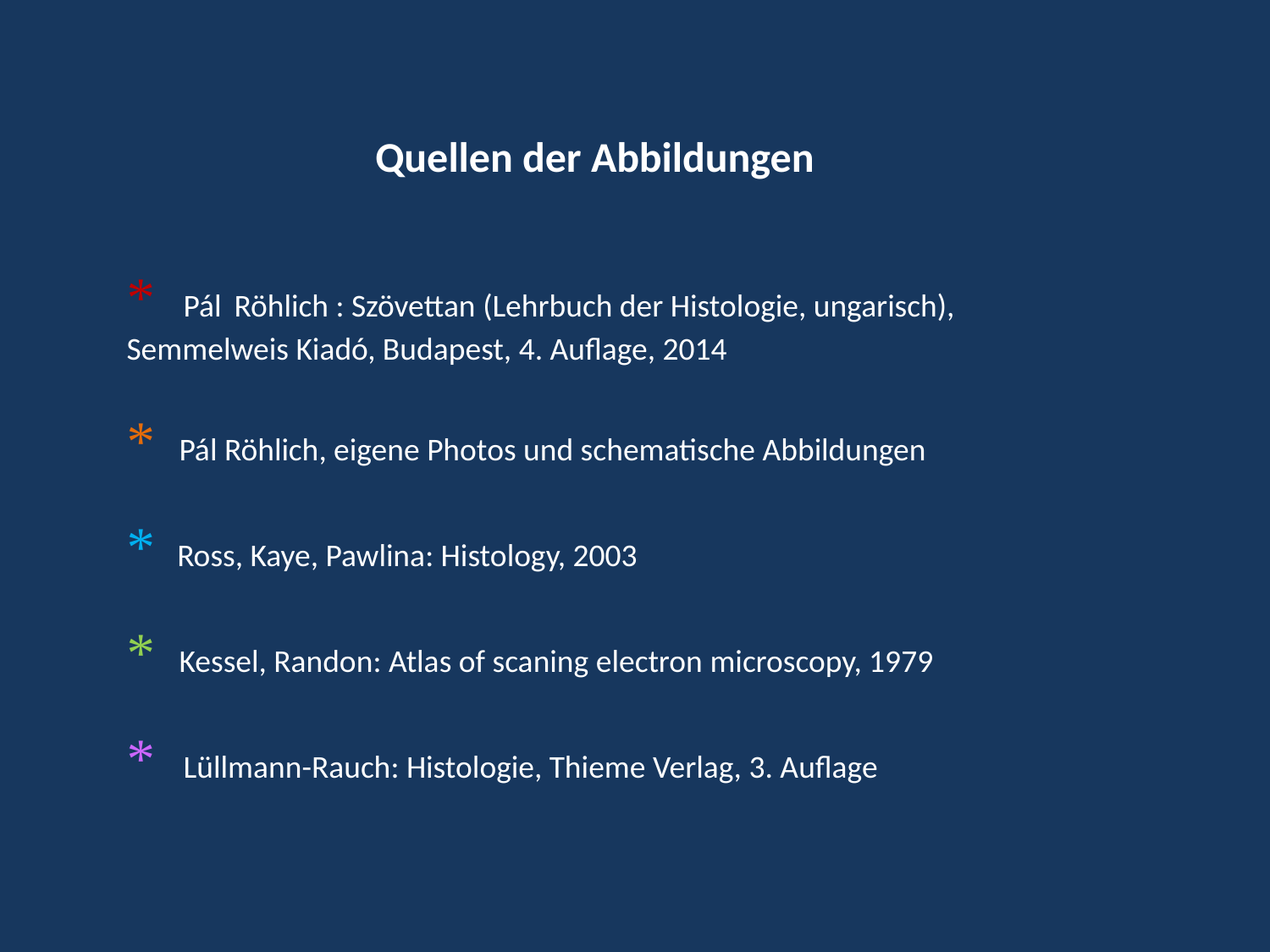

Quellen der Abbildungen

*  Pál Röhlich : Szövettan (Lehrbuch der Histologie, ungarisch), 	Semmelweis Kiadó, Budapest, 4. Auflage, 2014

*   Pál Röhlich, eigene Photos und schematische Abbildungen

*  Ross, Kaye, Pawlina: Histology, 2003

*   Kessel, Randon: Atlas of scaning electron microscopy, 1979

*  Lüllmann-Rauch: Histologie, Thieme Verlag, 3. Auflage